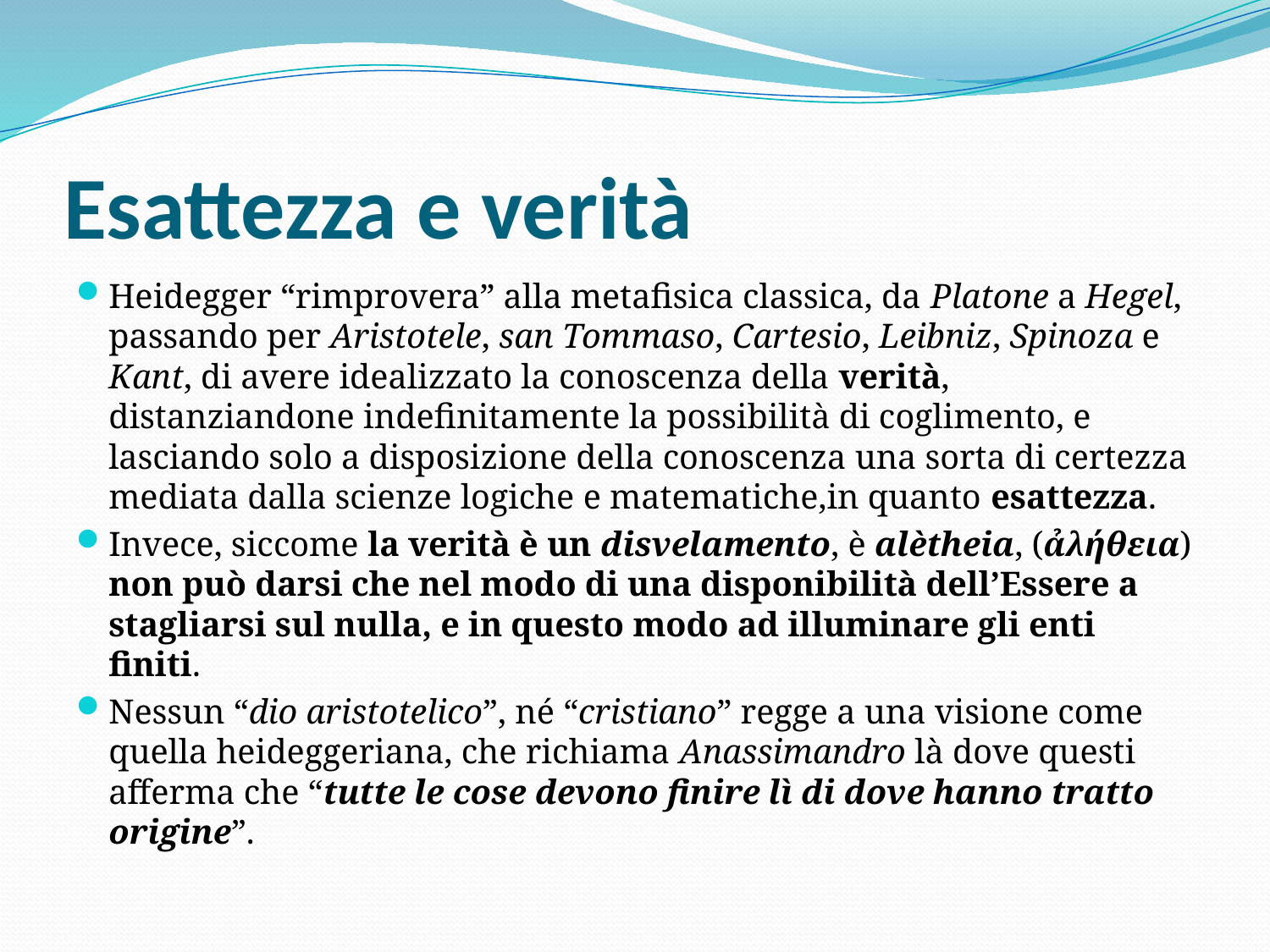

# Esattezza e verità
Heidegger “rimprovera” alla metafisica classica, da Platone a Hegel, passando per Aristotele, san Tommaso, Cartesio, Leibniz, Spinoza e Kant, di avere idealizzato la conoscenza della verità, distanziandone indefinitamente la possibilità di coglimento, e lasciando solo a disposizione della conoscenza una sorta di certezza mediata dalla scienze logiche e matematiche,in quanto esattezza.
Invece, siccome la verità è un disvelamento, è alètheia, (α̉λήθεια) non può darsi che nel modo di una disponibilità dell’Essere a stagliarsi sul nulla, e in questo modo ad illuminare gli enti finiti.
Nessun “dio aristotelico”, né “cristiano” regge a una visione come quella heideggeriana, che richiama Anassimandro là dove questi afferma che “tutte le cose devono finire lì di dove hanno tratto origine”.